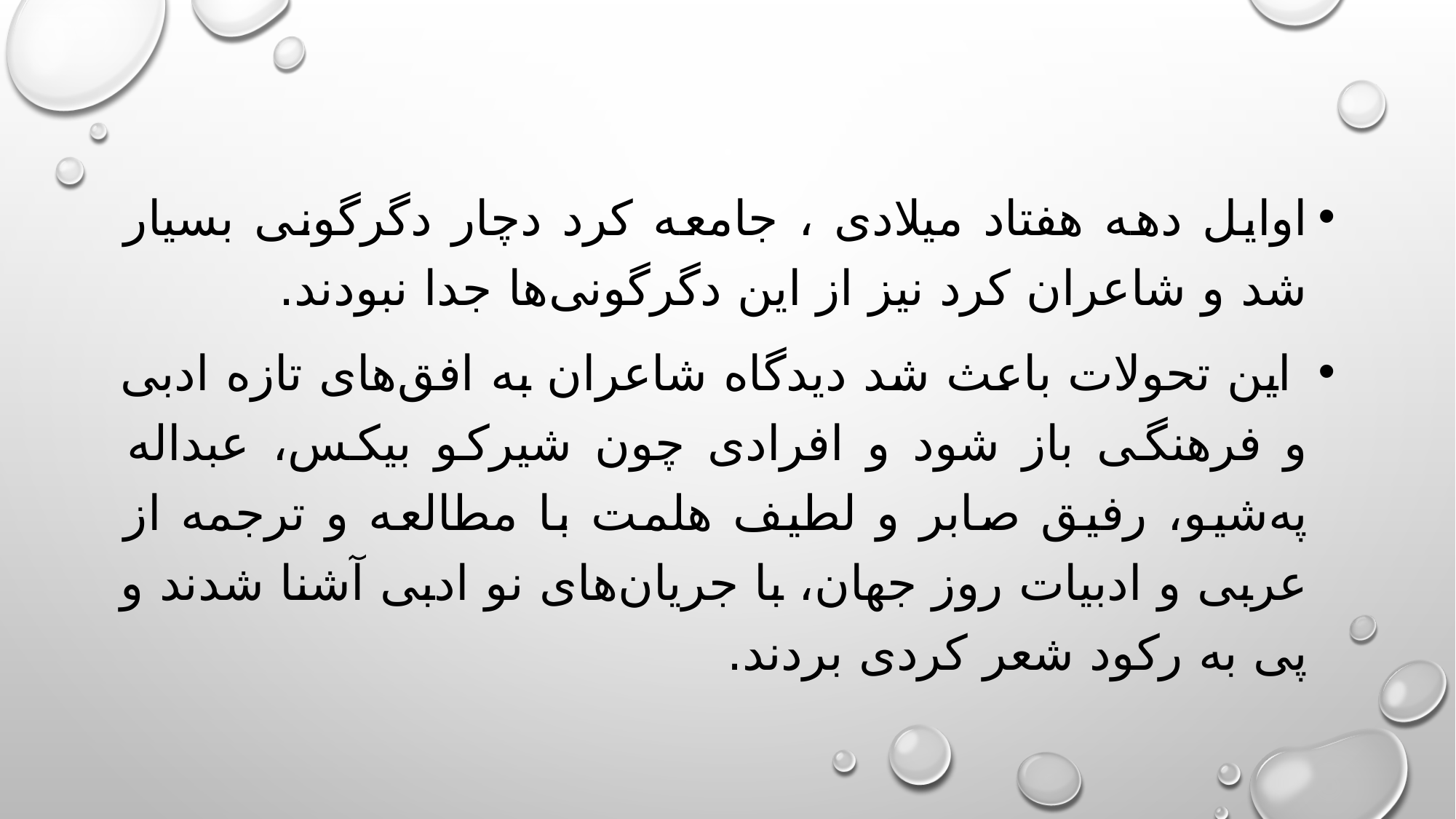

اوایل دهه هفتاد میلادی ، جامعه کرد دچار دگرگونی بسیار شد و شاعران کرد نیز از این دگرگونی‌ها جدا نبودند.
 این تحولات باعث شد دیدگاه شاعران به افق‌های تازه ادبی و فرهنگی باز شود و افرادی چون شیرکو بیکس، عبداله په‌شیو، رفیق صابر و لطیف هلمت با مطالعه و ترجمه از عربی و ادبیات روز جهان، با جریان‌های نو ادبی آشنا شدند و پی به رکود شعر کردی بردند.